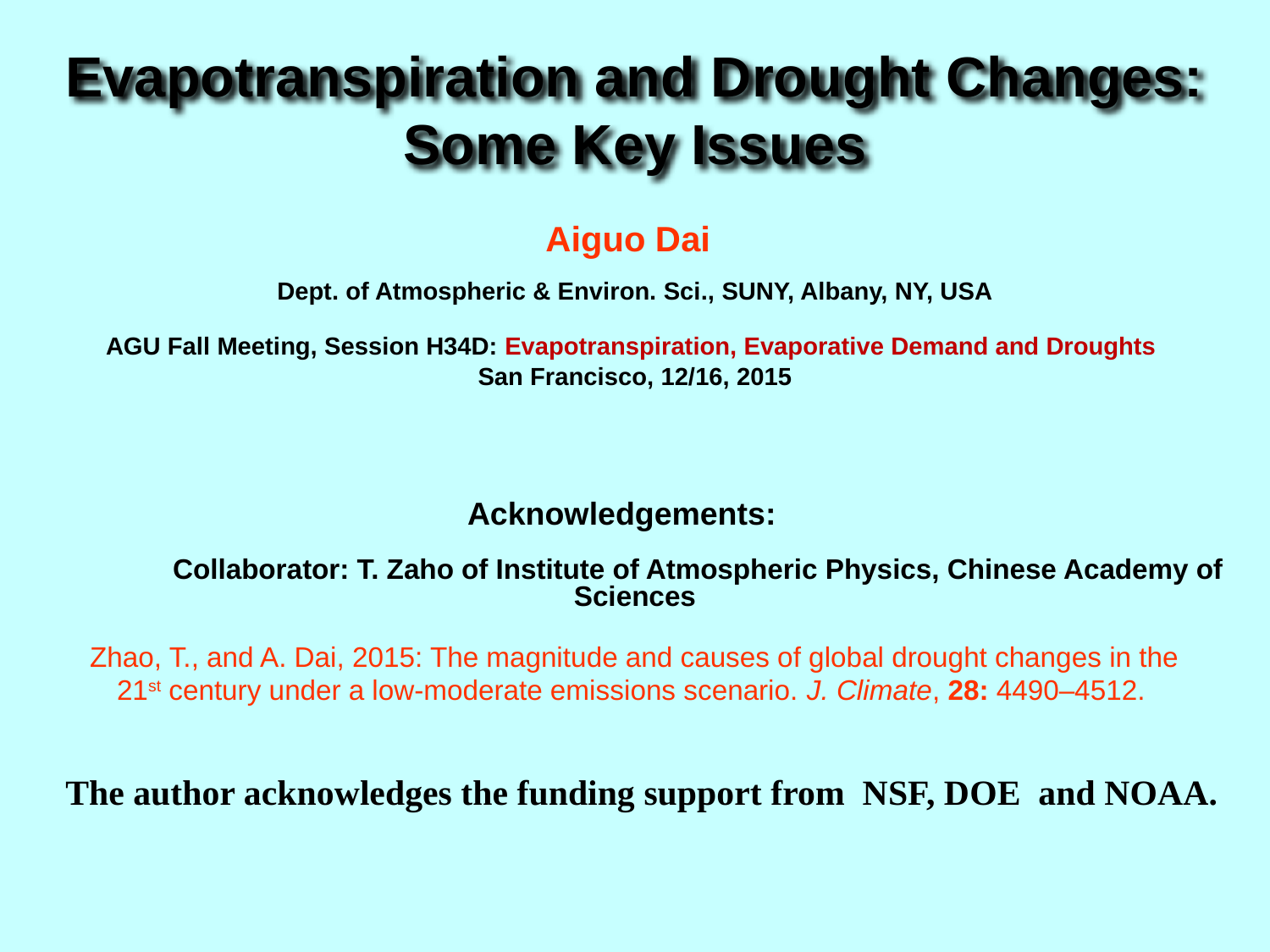

Evapotranspiration and Drought Changes: Some Key Issues

Aiguo Dai

Dept. of Atmospheric & Environ. Sci., SUNY, Albany, NY, USA

AGU Fall Meeting, Session H34D: Evapotranspiration, Evaporative Demand and Droughts
San Francisco, 12/16, 2015

Acknowledgements:

	Collaborator: T. Zaho of Institute of Atmospheric Physics, Chinese Academy of Sciences

Zhao, T., and A. Dai, 2015: The magnitude and causes of global drought changes in the 21st century under a low-moderate emissions scenario. J. Climate, 28: 4490–4512.

  The author acknowledges the funding support from  NSF, DOE  and NOAA.